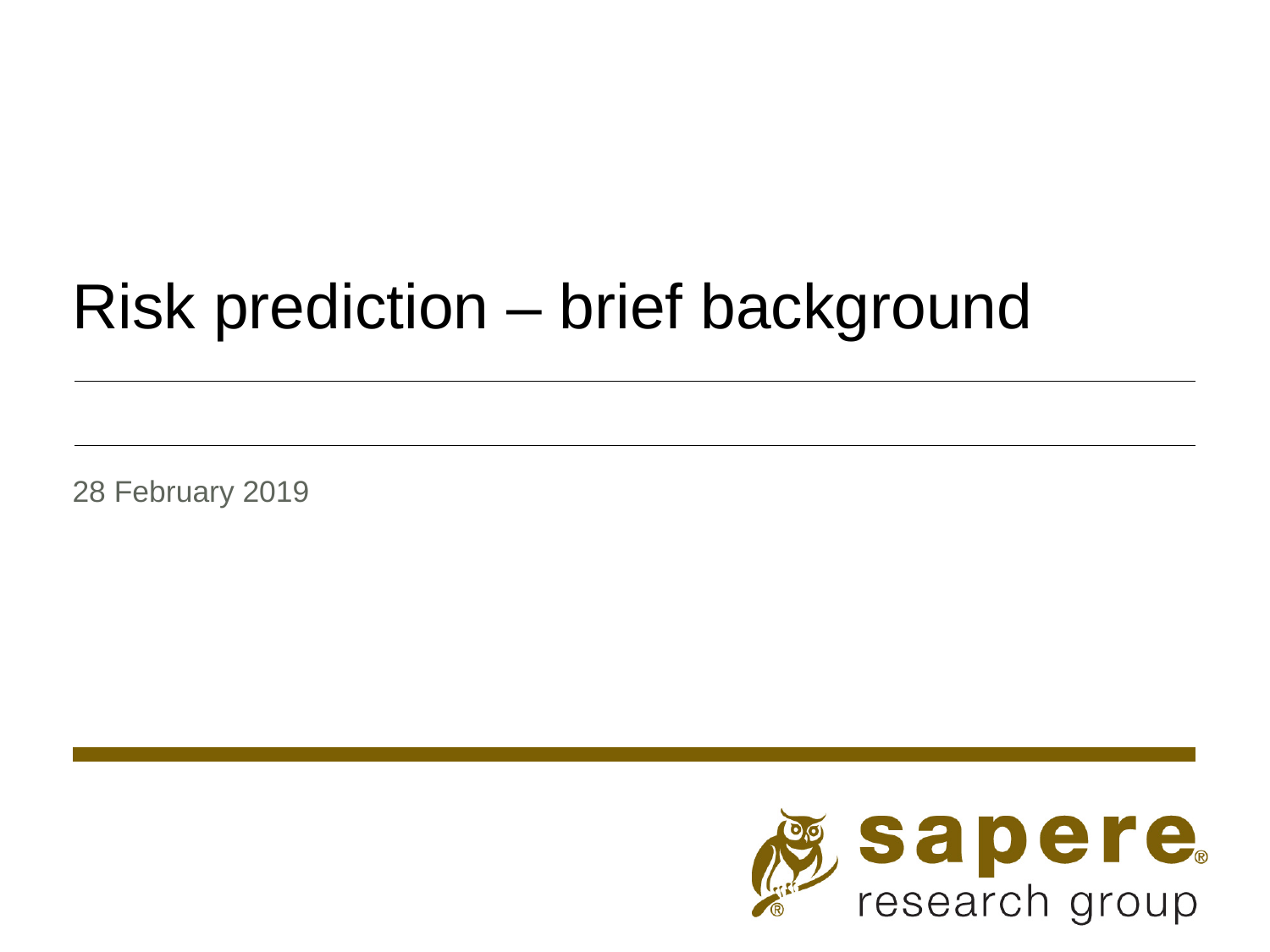

# Risk prediction – brief background

28 February 2019